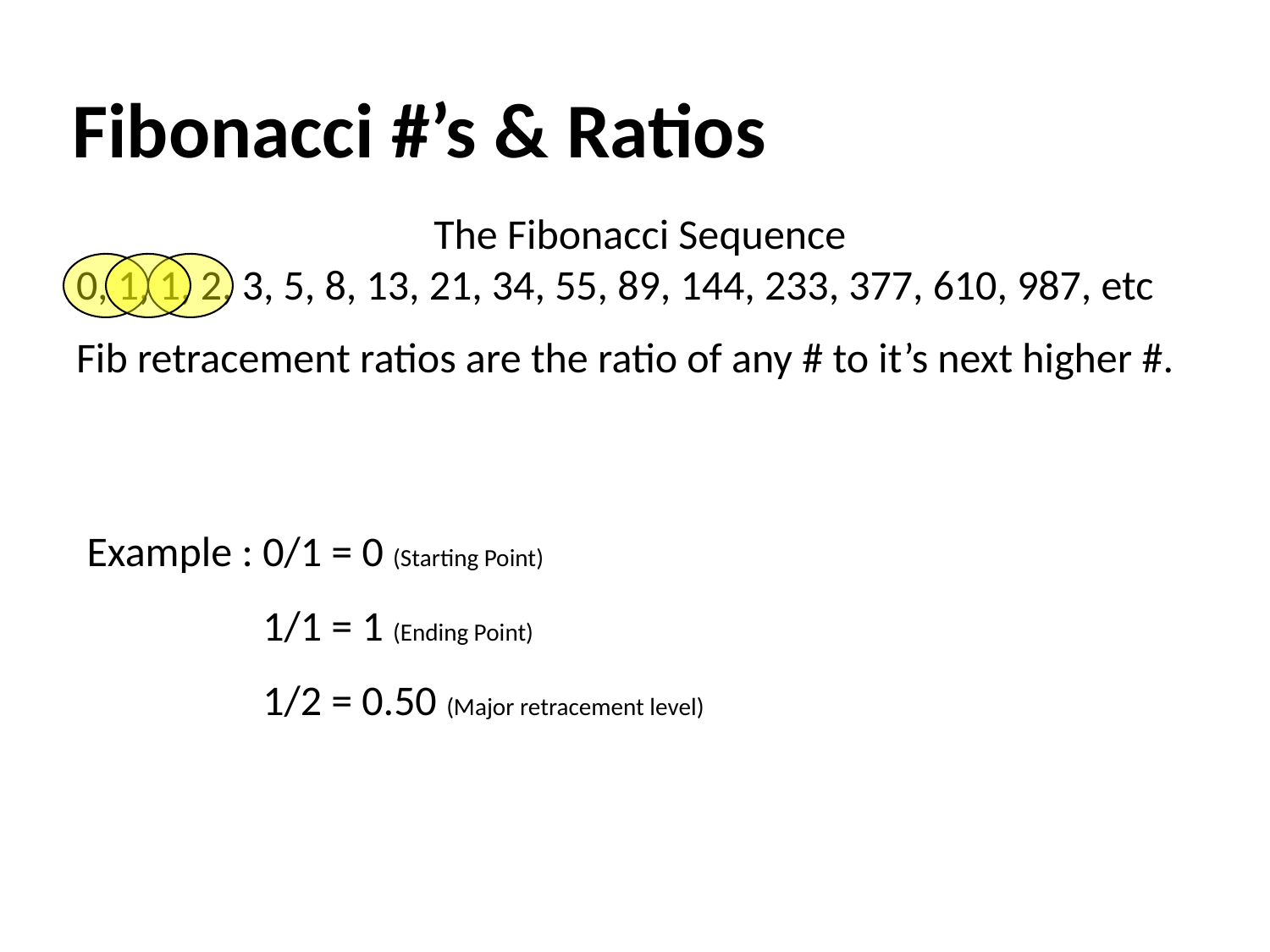

Fibonacci #’s & Ratios
The Fibonacci Sequence
0, 1, 1, 2, 3, 5, 8, 13, 21, 34, 55, 89, 144, 233, 377, 610, 987, etc

Fib retracement ratios are the ratio of any # to it’s next higher #.

Example : 0/1 = 0 (Starting Point)
Example : 1/1 = 1 (Ending Point)
Example : 1/2 = 0.50 (Major retracement level)